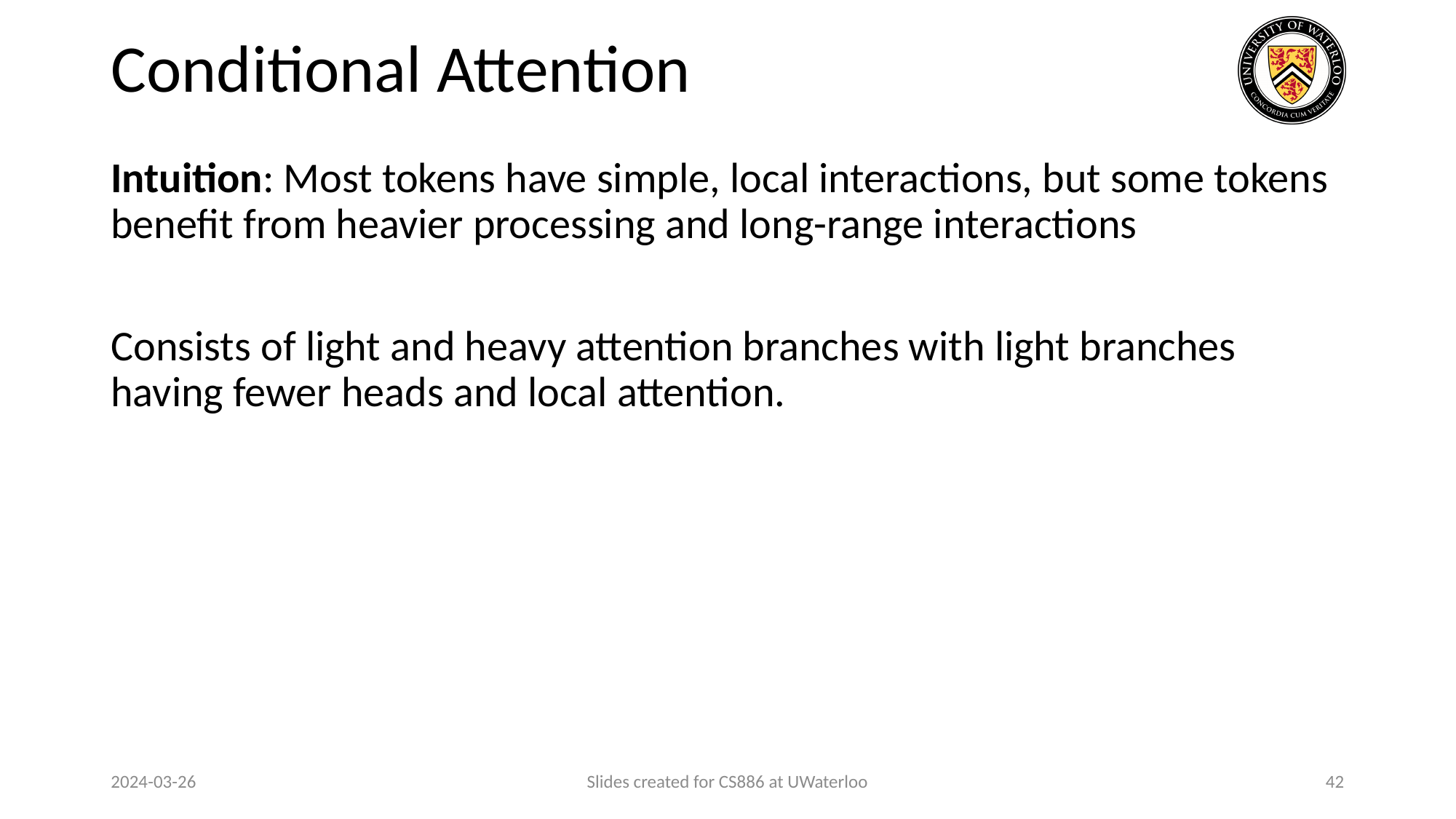

# Conditional Attention
Intuition: Most tokens have simple, local interactions, but some tokens benefit from heavier processing and long-range interactions

Consists of light and heavy attention branches with light branches having fewer heads and local attention.

2024-03-26
Slides created for CS886 at UWaterloo
42